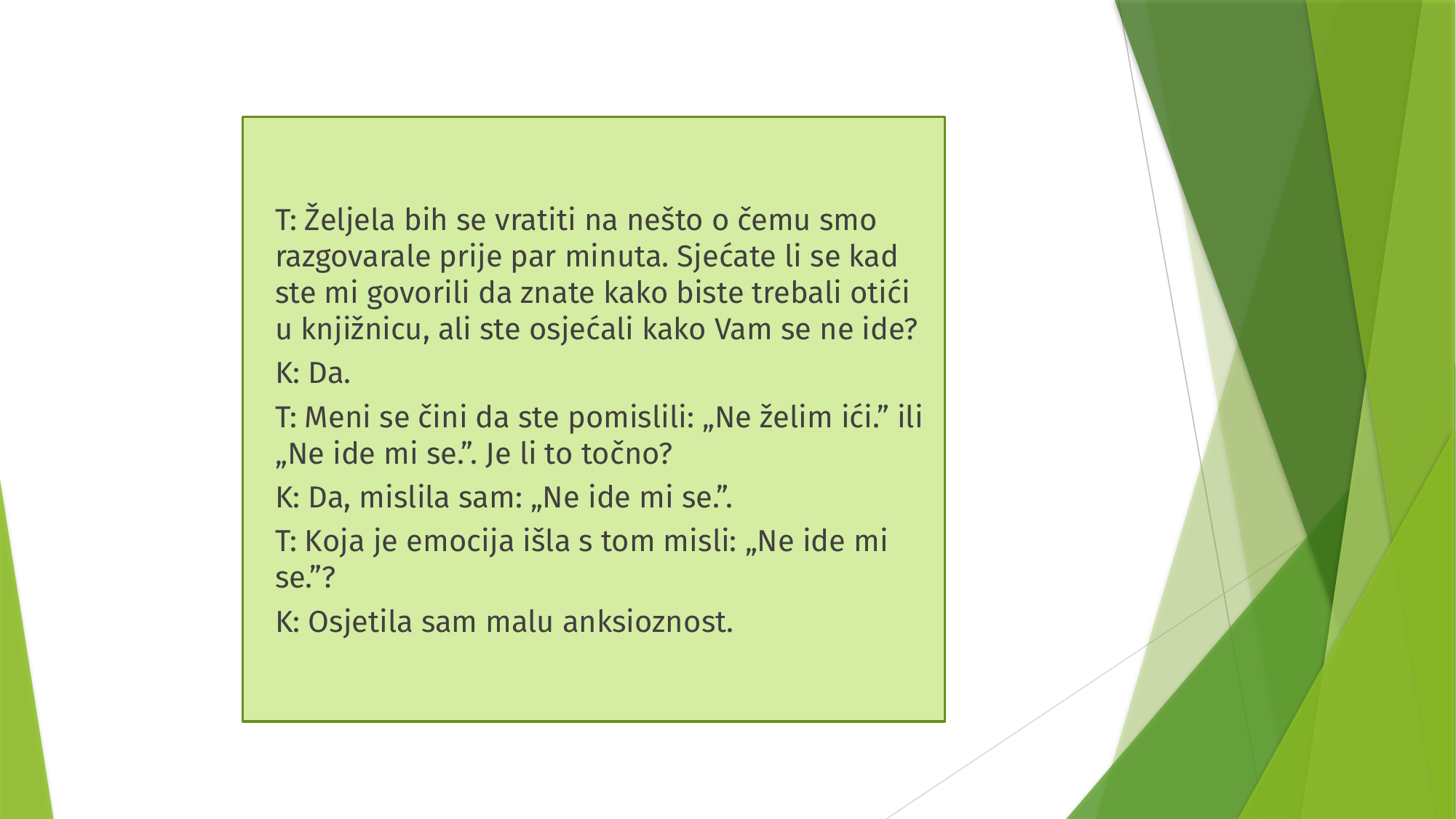

#

T: Željela bih se vratiti na nešto o čemu smo razgovarale prije par minuta. Sjećate li se kad ste mi govorili da znate kako biste trebali otići u knjižnicu, ali ste osjećali kako Vam se ne ide?
K: Da.
T: Meni se čini da ste pomislili: „Ne želim ići.” ili „Ne ide mi se.”. Je li to točno?
K: Da, mislila sam: „Ne ide mi se.”.
T: Koja je emocija išla s tom misli: „Ne ide mi se.”?
K: Osjetila sam malu anksioznost.